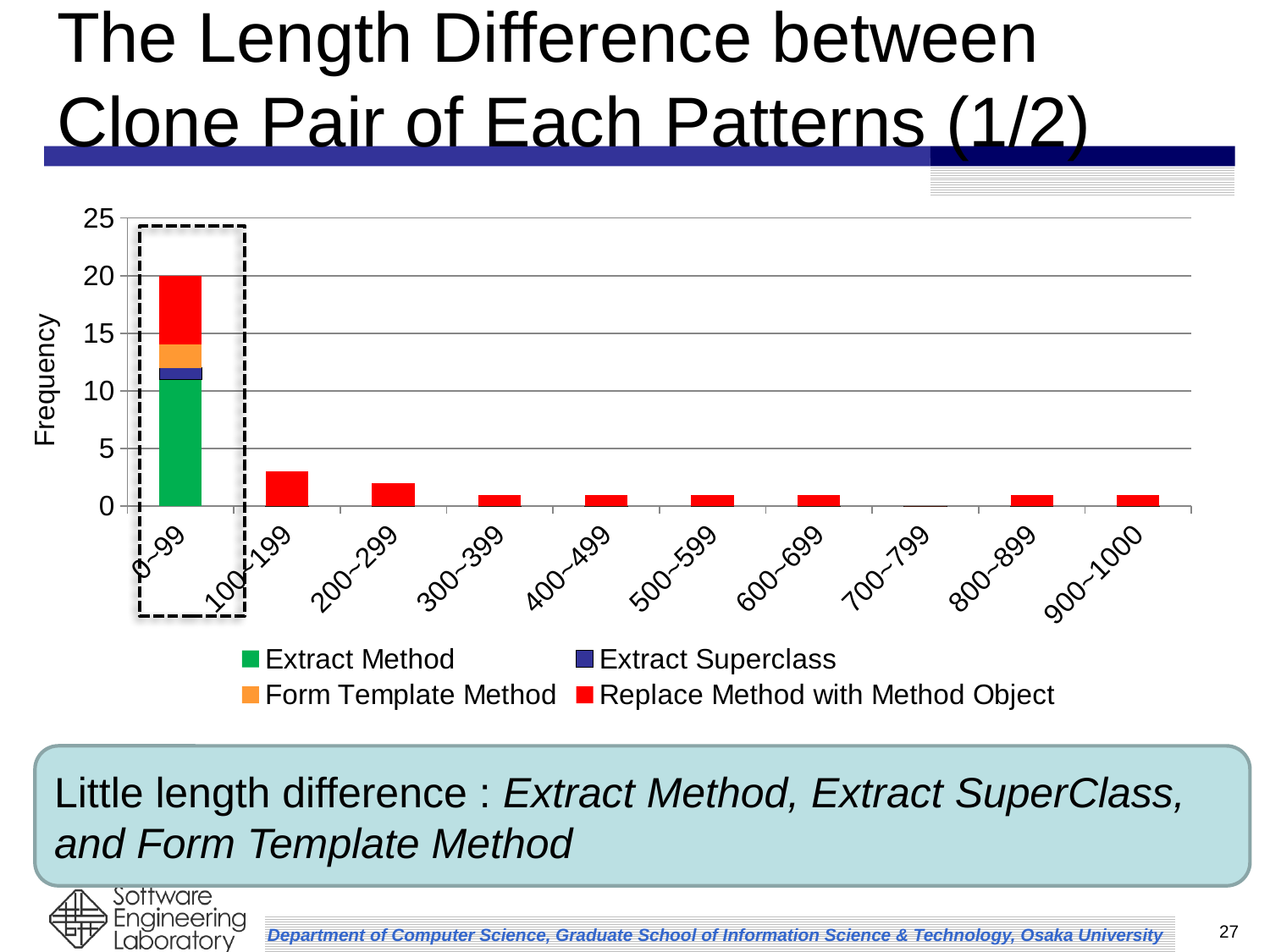

# The Length Difference between Clone Pair of Each Patterns (1/2)

### Chart

| Category | Extract Method | Extract Superclass | Form Template Method | Replace Method with Method Object |
|---|---|---|---|---|
| 0~99 | 11.0 | 1.0 | 2.0 | 6.0 |
| 100~199 | 0.0 | 0.0 | 0.0 | 3.0 |
| 200~299 | 0.0 | 0.0 | 0.0 | 2.0 |
| 300~399 | 0.0 | 0.0 | 0.0 | 1.0 |
| 400~499 | 0.0 | 0.0 | 0.0 | 1.0 |
| 500~599 | 0.0 | 0.0 | 0.0 | 1.0 |
| 600~699 | 0.0 | 0.0 | 0.0 | 1.0 |
| 700~799 | 0.0 | 0.0 | 0.0 | 0.0 |
| 800~899 | 0.0 | 0.0 | 0.0 | 1.0 |
| 900~1000 | 0.0 | 0.0 | 0.0 | 1.0 |
Frequency
Little length difference : Extract Method, Extract SuperClass,  and Form Template Method
27